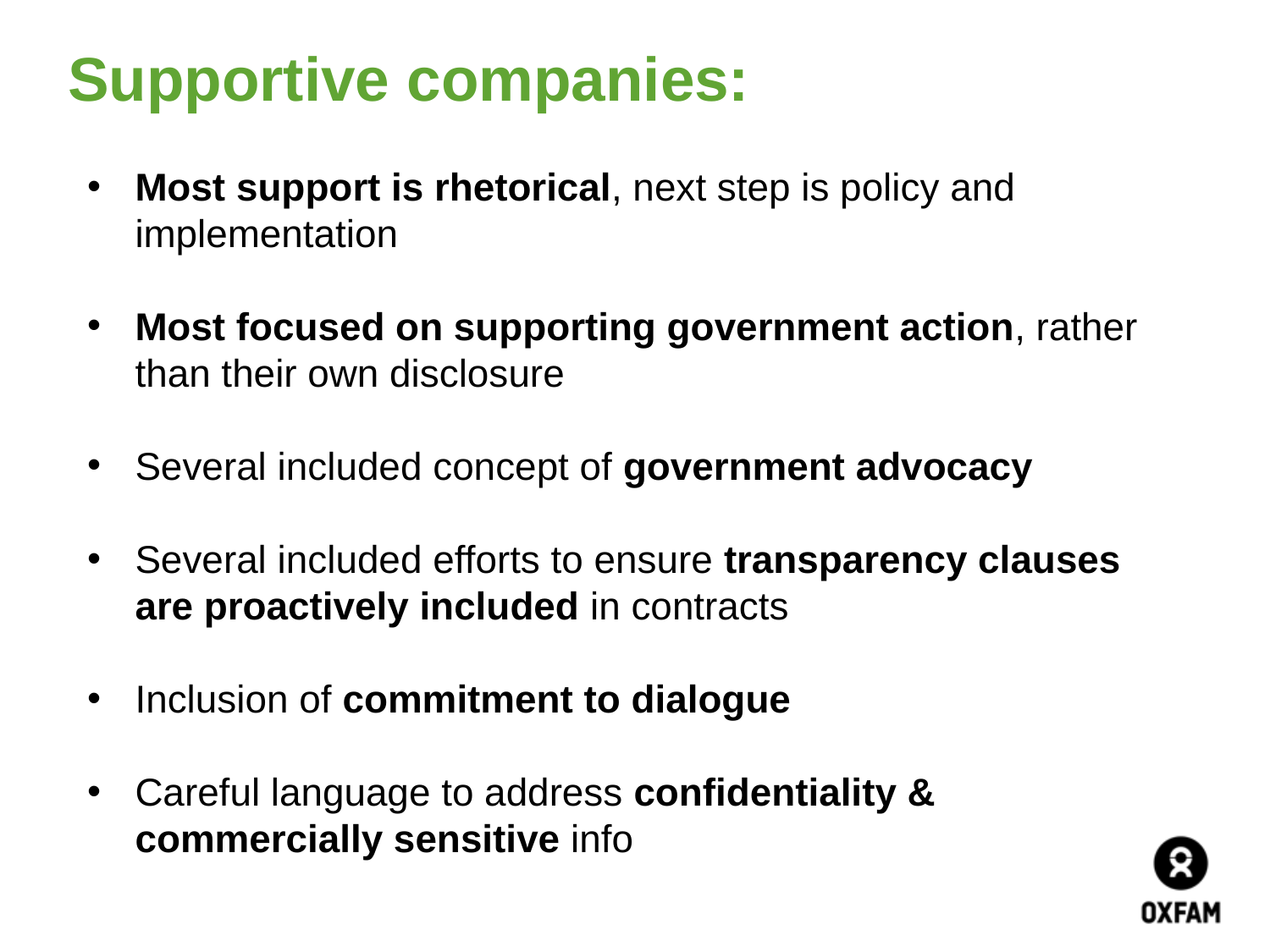

# Supportive companies:
Most support is rhetorical, next step is policy and implementation

Most focused on supporting government action, rather than their own disclosure

Several included concept of government advocacy

Several included efforts to ensure transparency clauses are proactively included in contracts

Inclusion of commitment to dialogue

Careful language to address confidentiality & commercially sensitive info